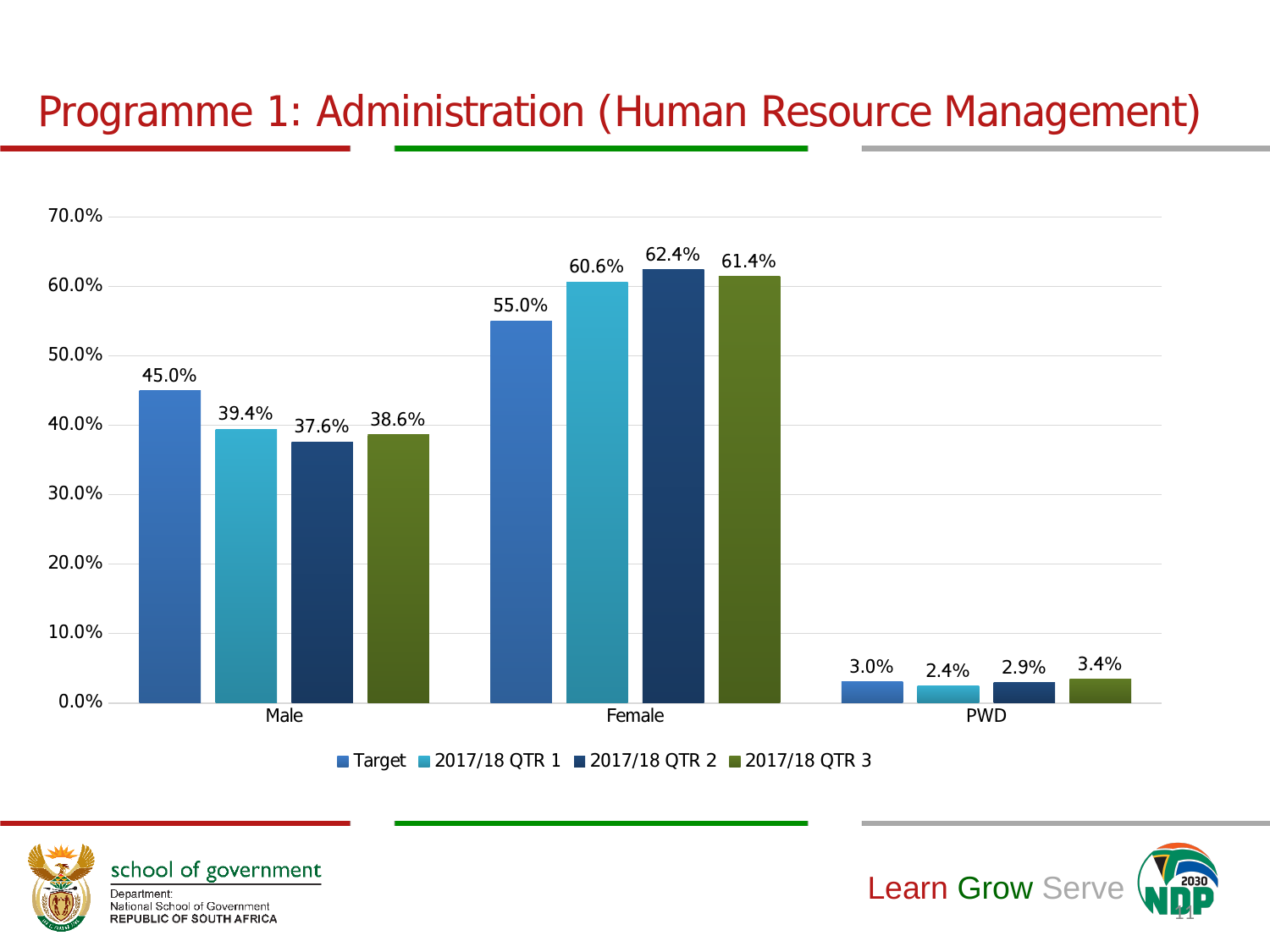

# Programme 1: Administration (Human Resource Management)

### Chart

| Category | Target | 2017/18 QTR 1 | 2017/18 QTR 2 | 2017/18 QTR 3 |
|---|---|---|---|---|
| Male | 0.45 | 0.3940000000000001 | 0.37600000000000006 | 0.38600000000000007 |
| Female | 0.55 | 0.6060000000000001 | 0.6240000000000001 | 0.6140000000000001 |
| PWD | 0.030000000000000002 | 0.024 | 0.029 | 0.034 |
11